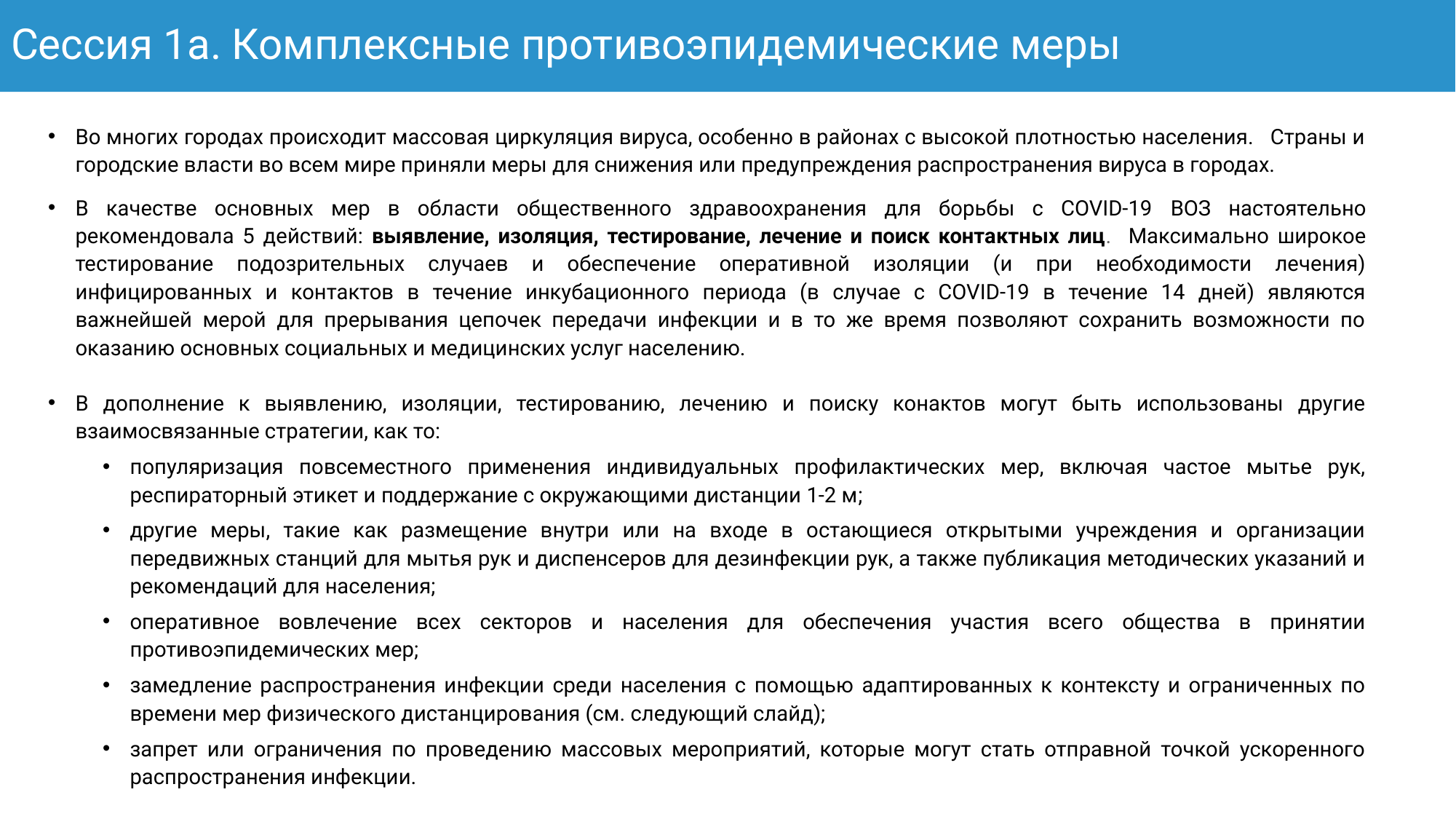

# Сессия 1а. Комплексные противоэпидемические меры
Во многих городах происходит массовая циркуляция вируса, особенно в районах с высокой плотностью населения.   Страны и городские власти во всем мире приняли меры для снижения или предупреждения распространения вируса в городах.
В качестве основных мер в области общественного здравоохранения для борьбы с COVID-19 ВОЗ настоятельно рекомендовала 5 действий: выявление, изоляция, тестирование, лечение и поиск контактных лиц.  Максимально широкое тестирование подозрительных случаев и обеспечение оперативной изоляции (и при необходимости лечения) инфицированных и контактов в течение инкубационного периода (в случае с COVID-19 в течение 14 дней) являются важнейшей мерой для прерывания цепочек передачи инфекции и в то же время позволяют сохранить возможности по оказанию основных социальных и медицинских услуг населению.
В дополнение к выявлению, изоляции, тестированию, лечению и поиску конактов могут быть использованы другие взаимосвязанные стратегии, как то:
популяризация повсеместного применения индивидуальных профилактических мер, включая частое мытье рук, респираторный этикет и поддержание с окружающими дистанции 1-2 м;
другие меры, такие как размещение внутри или на входе в остающиеся открытыми учреждения и организации передвижных станций для мытья рук и диспенсеров для дезинфекции рук, а также публикация методических указаний и рекомендаций для населения;
оперативное вовлечение всех секторов и населения для обеспечения участия всего общества в принятии противоэпидемических мер;
замедление распространения инфекции среди населения с помощью адаптированных к контексту и ограниченных по времени мер физического дистанцирования (см. следующий слайд);
запрет или ограничения по проведению массовых мероприятий, которые могут стать отправной точкой ускоренного распространения инфекции.